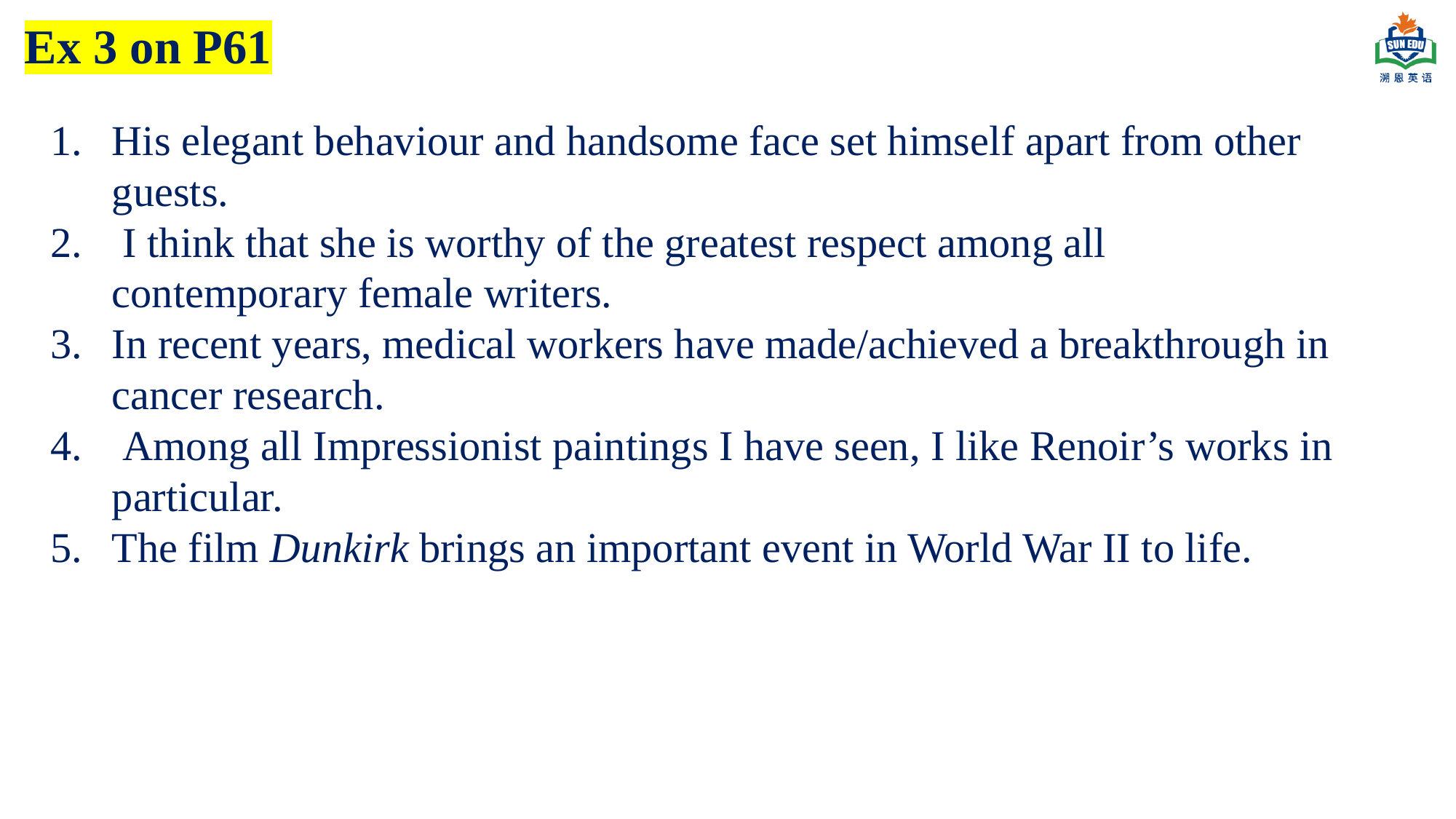

Ex 3 on P61
His elegant behaviour and handsome face set himself apart from other guests.
 I think that she is worthy of the greatest respect among all contemporary female writers.
In recent years, medical workers have made/achieved a breakthrough in cancer research.
 Among all Impressionist paintings I have seen, I like Renoir’s works in particular.
The film Dunkirk brings an important event in World War II to life.